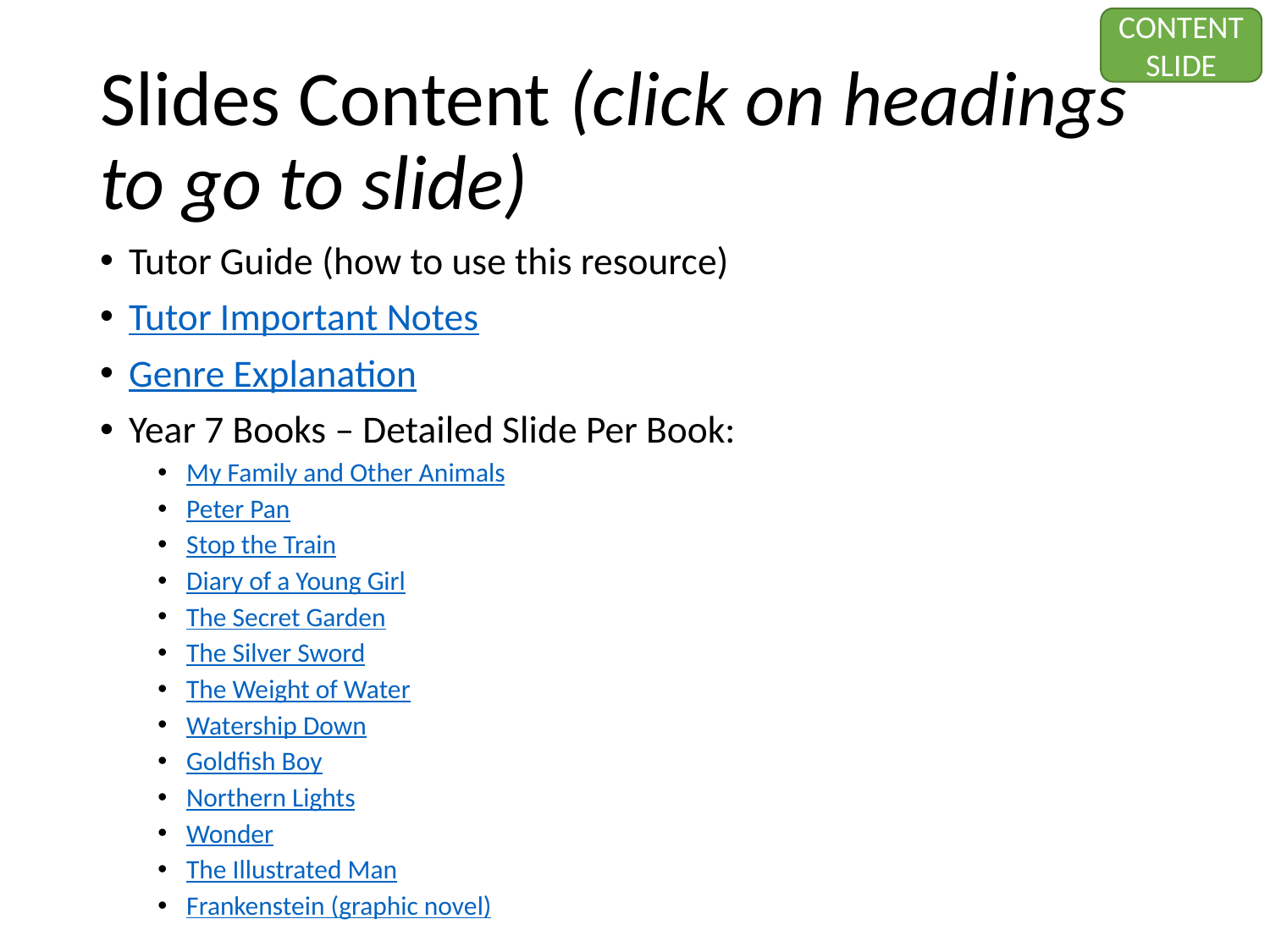

# Slides Content (click on headings to go to slide)
Tutor Guide (how to use this resource)
Tutor Important Notes
Genre Explanation
Year 7 Books – Detailed Slide Per Book:
My Family and Other Animals
Peter Pan
Stop the Train
Diary of a Young Girl
The Secret Garden
The Silver Sword
The Weight of Water
Watership Down
Goldfish Boy
Northern Lights
Wonder
The Illustrated Man
Frankenstein (graphic novel)